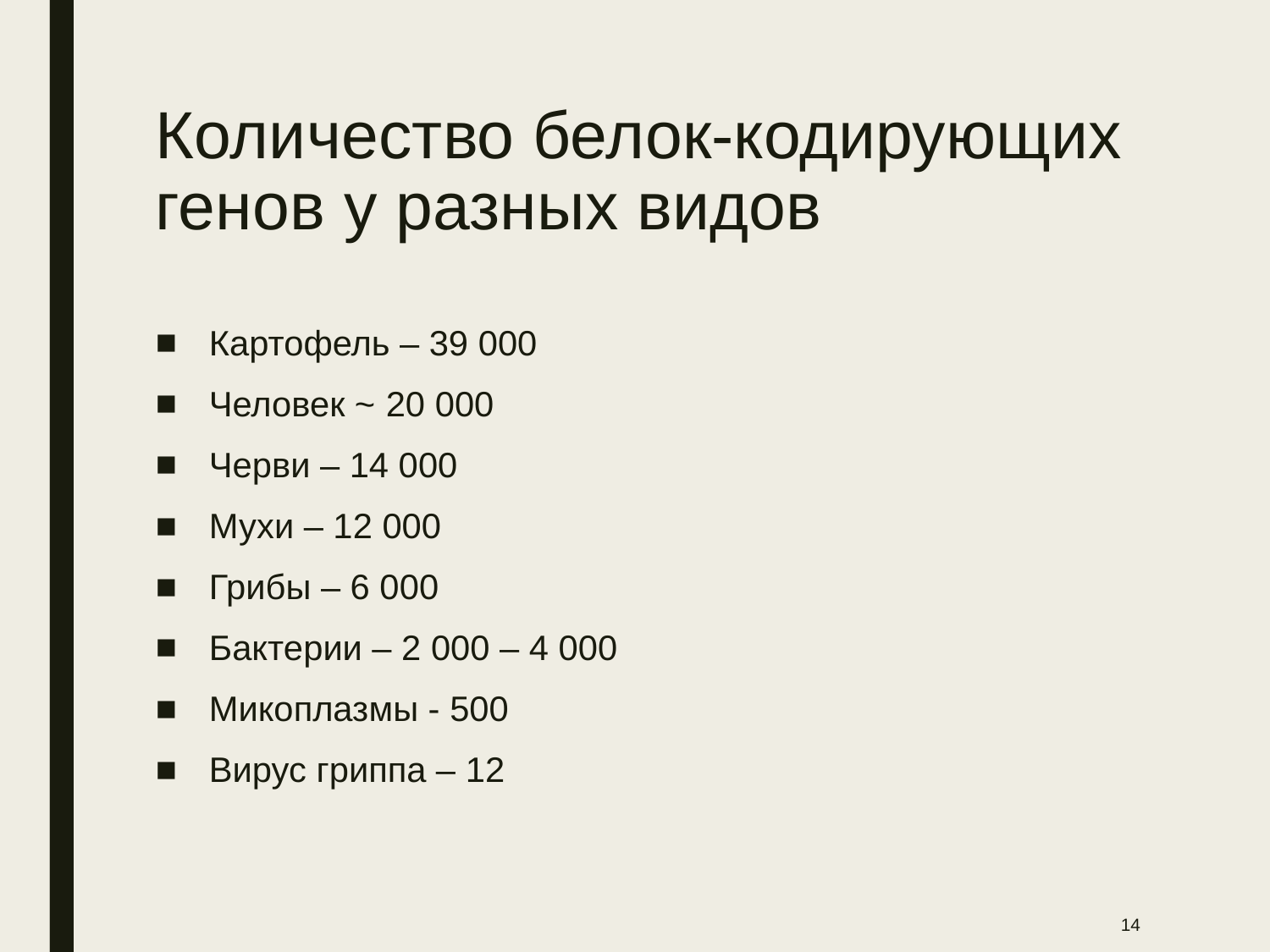

# Количество белок-кодирующих генов у разных видов
Картофель – 39 000
Человек ~ 20 000
Черви – 14 000
Мухи – 12 000
Грибы – 6 000
Бактерии – 2 000 – 4 000
Микоплазмы - 500
Вирус гриппа – 12
14